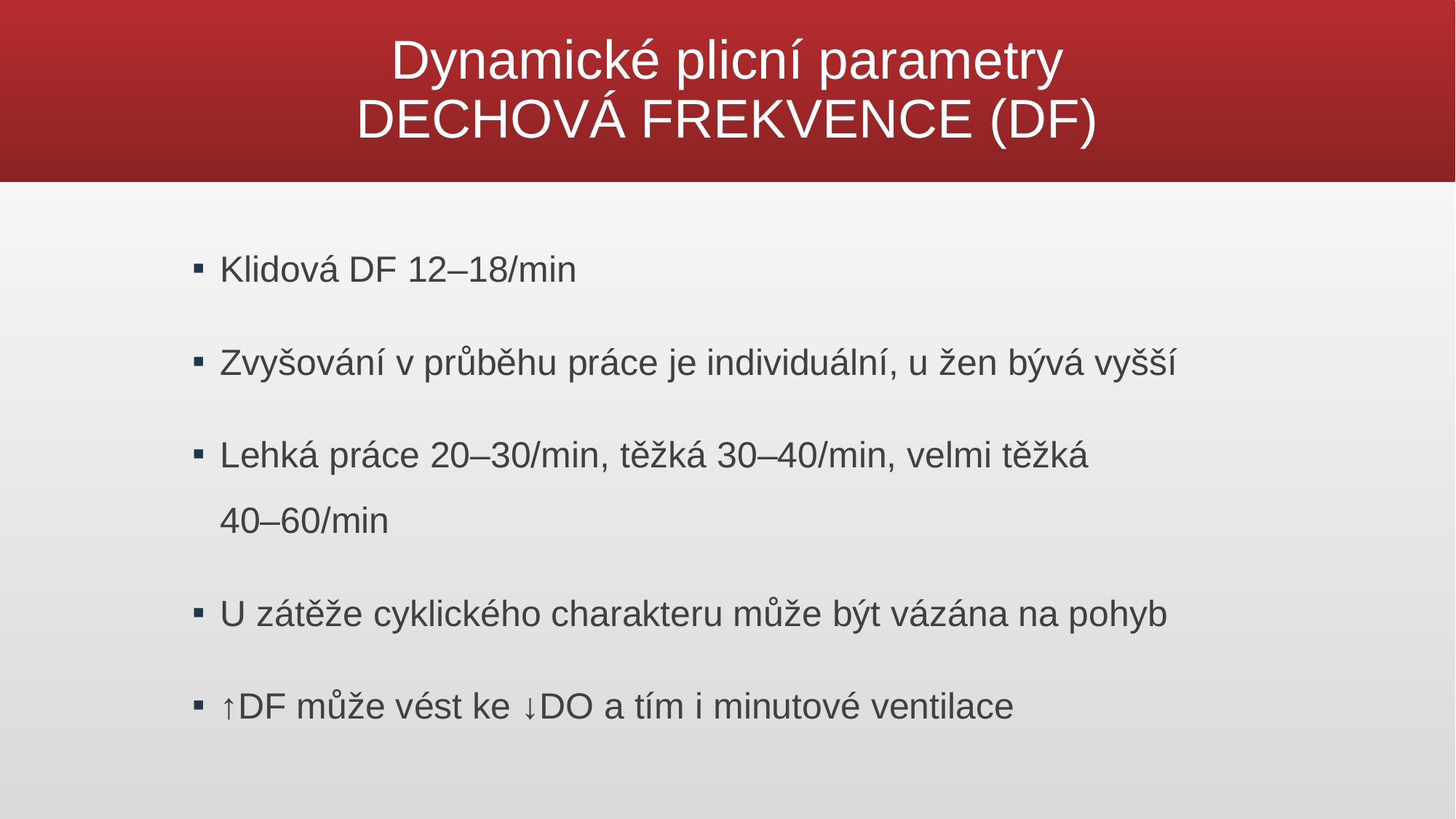

# Dynamické plicní parametry DECHOVÁ FREKVENCE (DF)
Klidová DF 12–18/min
Zvyšování v průběhu práce je individuální, u žen bývá vyšší
Lehká práce 20–30/min, těžká 30–40/min, velmi těžká 40–60/min
U zátěže cyklického charakteru může být vázána na pohyb
↑DF může vést ke ↓DO a tím i minutové ventilace